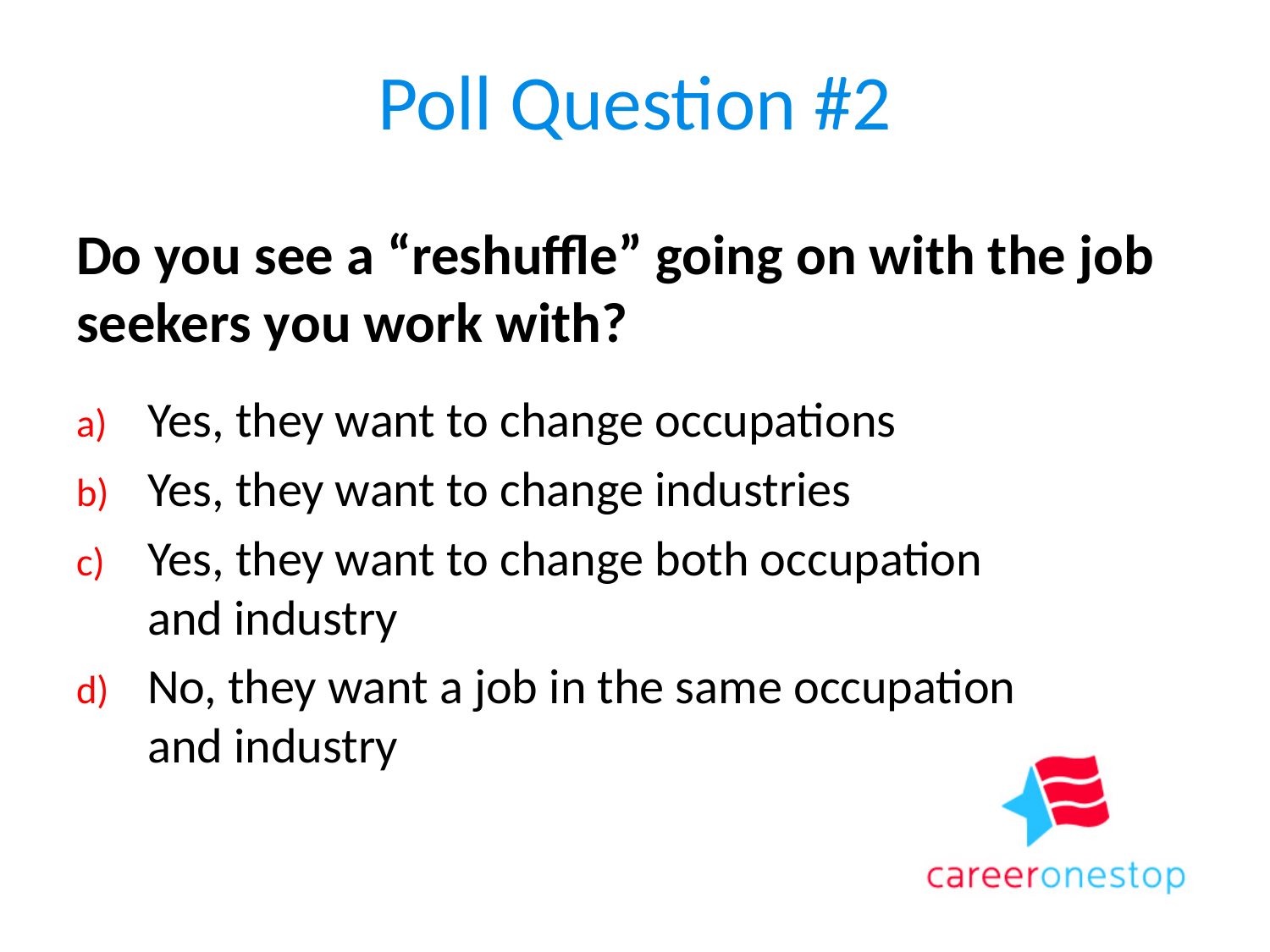

# Poll Question #2
Do you see a “reshuffle” going on with the job seekers you work with?

Yes, they want to change occupations
Yes, they want to change industries
Yes, they want to change both occupation
and industry
No, they want a job in the same occupation
and industry